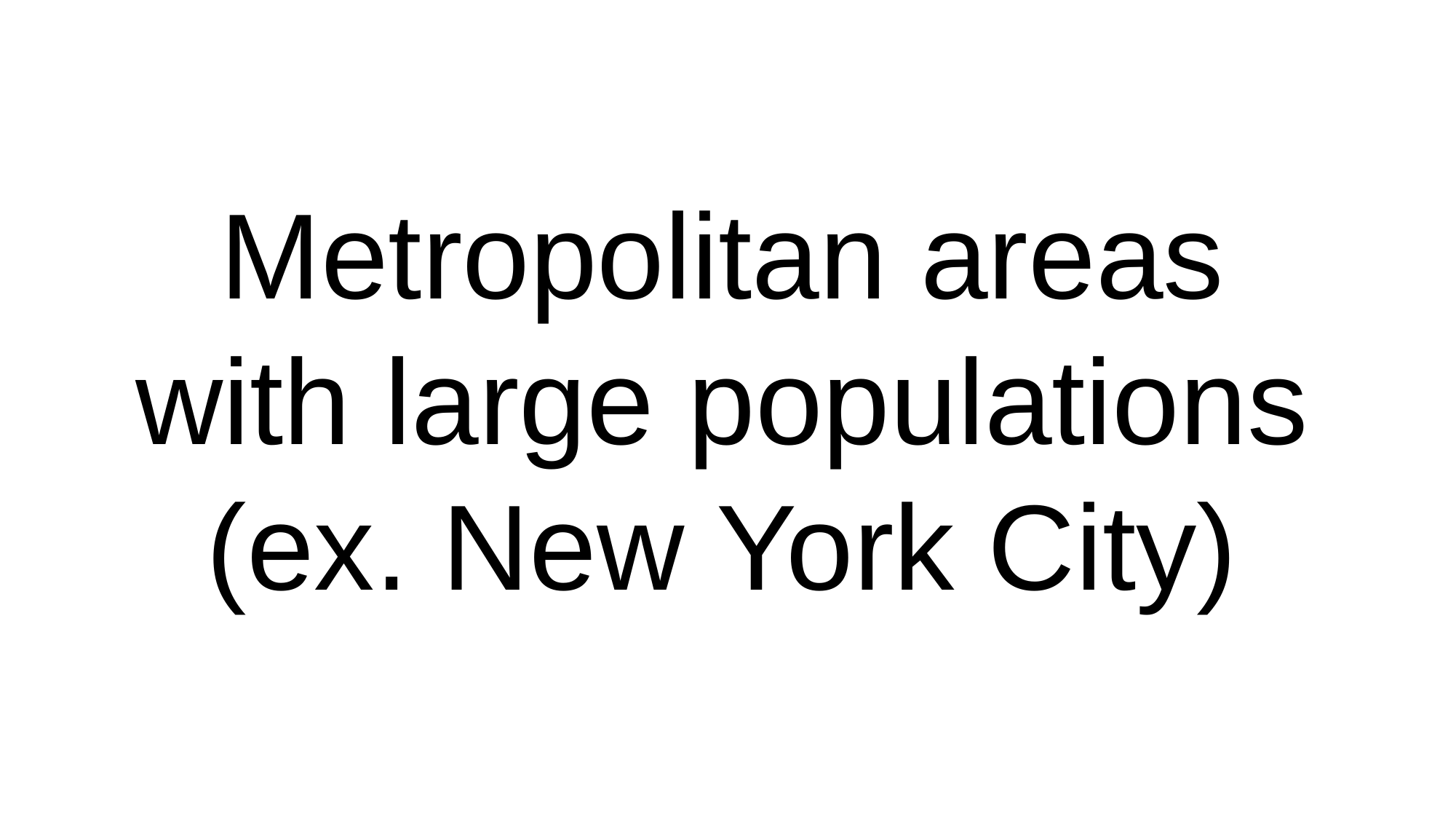

Metropolitan areas with large populations
(ex. New York City)